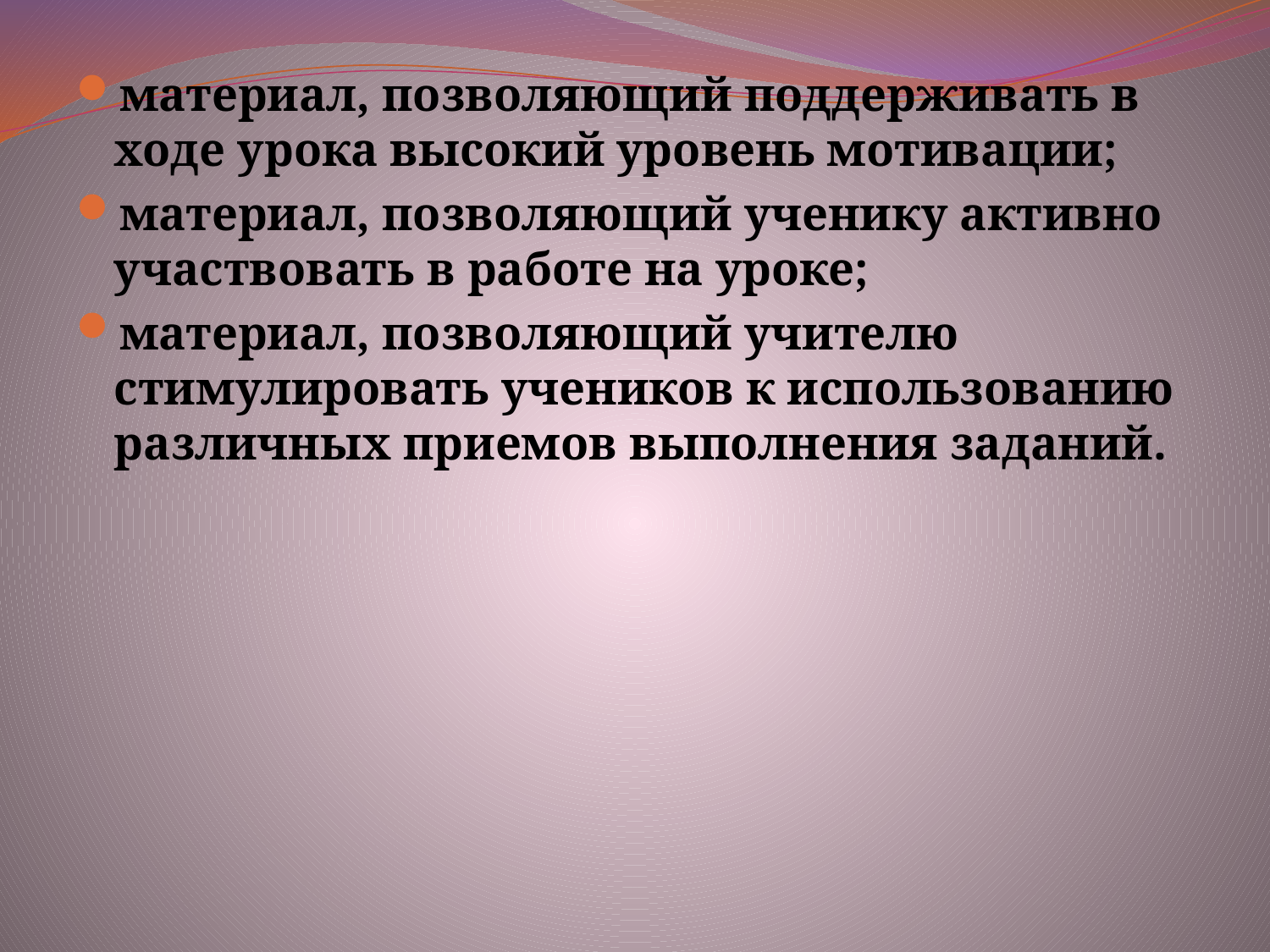

материал, позволяющий поддерживать в ходе урока высокий уровень мотивации;
материал, позволяющий ученику активно участвовать в работе на уроке;
материал, позволяющий учителю стимулировать учеников к использованию различных приемов выполнения заданий.